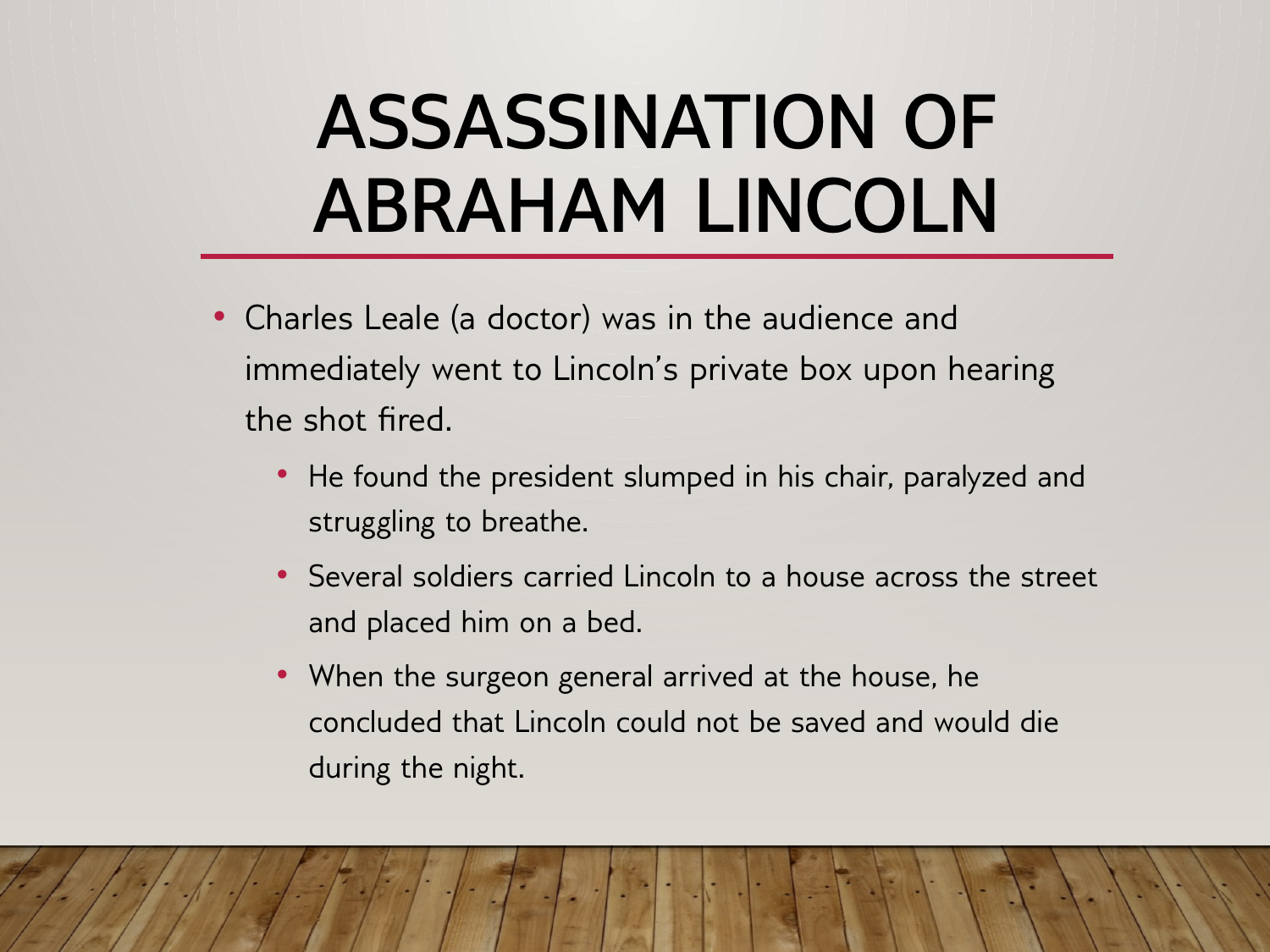

# ASSASSINATION OF ABRAHAM LINCOLN
Charles Leale (a doctor) was in the audience and immediately went to Lincoln’s private box upon hearing the shot fired.
He found the president slumped in his chair, paralyzed and struggling to breathe.
Several soldiers carried Lincoln to a house across the street and placed him on a bed.
When the surgeon general arrived at the house, he concluded that Lincoln could not be saved and would die during the night.